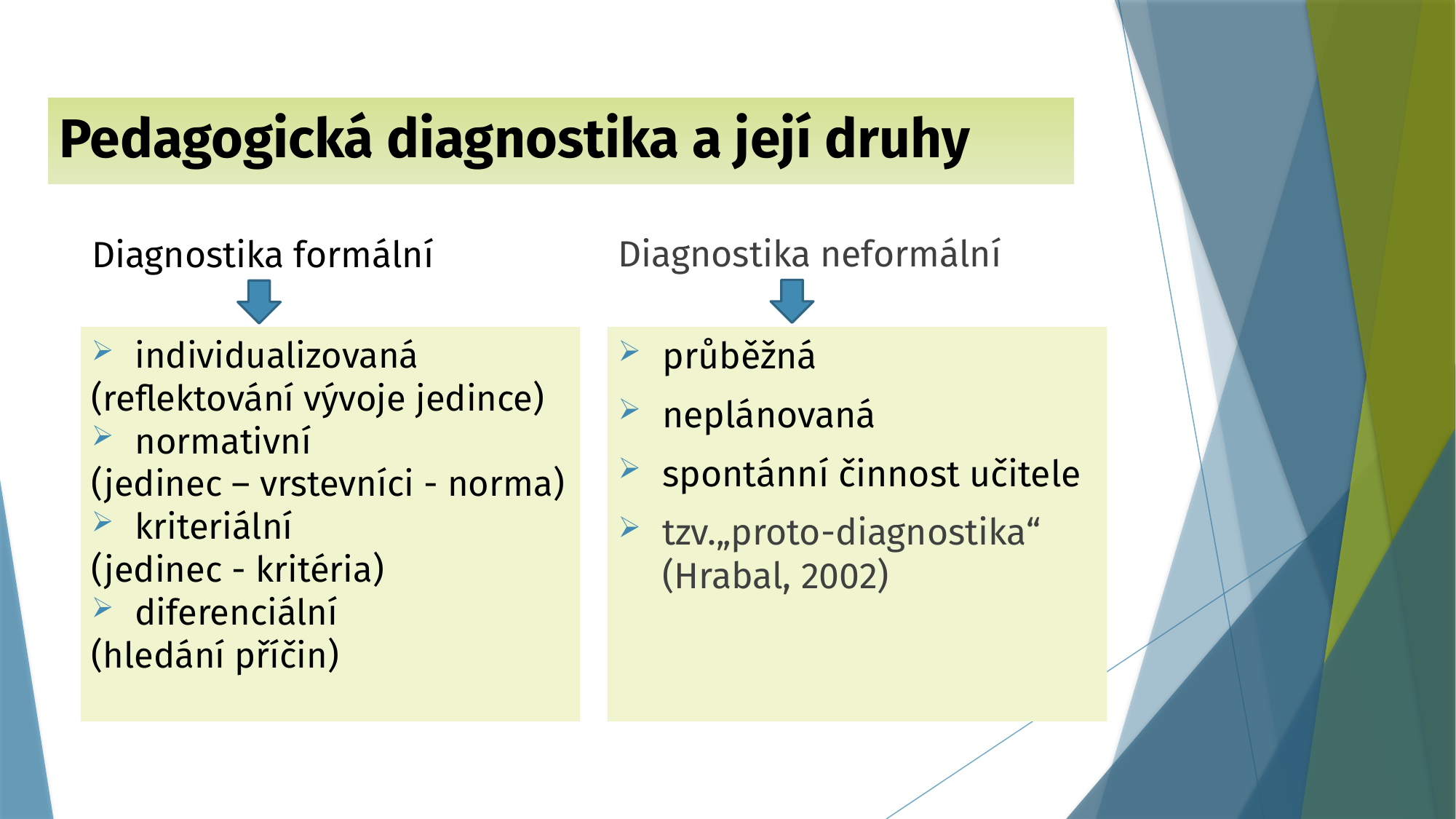

# Pedagogická diagnostika a její druhy
Diagnostika formální
Diagnostika neformální

individualizovaná
(reflektování vývoje jedince)
normativní
(jedinec – vrstevníci - norma)
kriteriální
(jedinec - kritéria)
diferenciální
(hledání příčin)

průběžná
neplánovaná
spontánní činnost učitele
tzv.„proto-diagnostika“ (Hrabal, 2002)